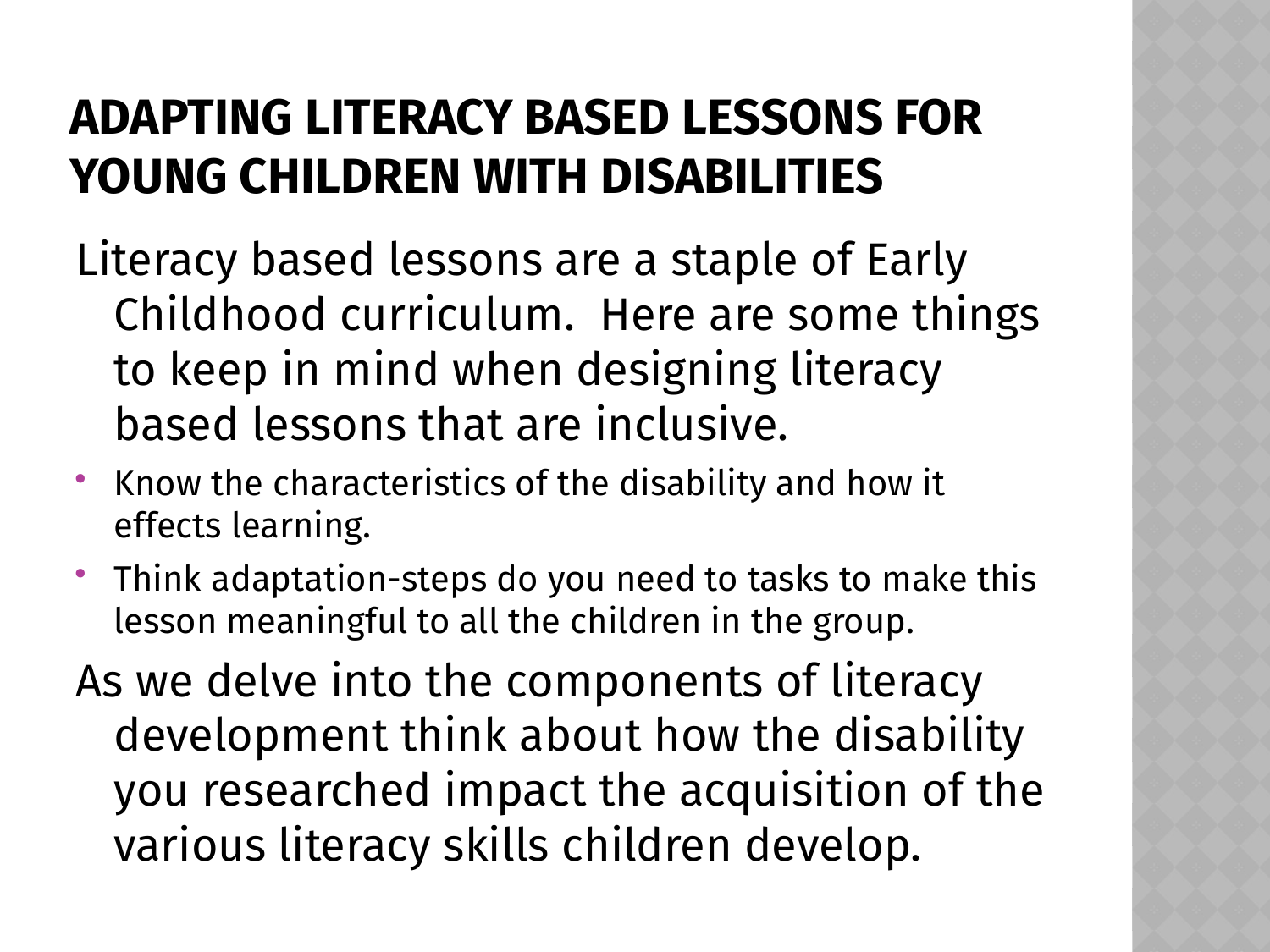

# Adapting Literacy Based Lessons for Young children with Disabilities
Literacy based lessons are a staple of Early Childhood curriculum.  Here are some things to keep in mind when designing literacy based lessons that are inclusive.
Know the characteristics of the disability and how it effects learning.
Think adaptation-steps do you need to tasks to make this lesson meaningful to all the children in the group.
As we delve into the components of literacy development think about how the disability you researched impact the acquisition of the various literacy skills children develop.